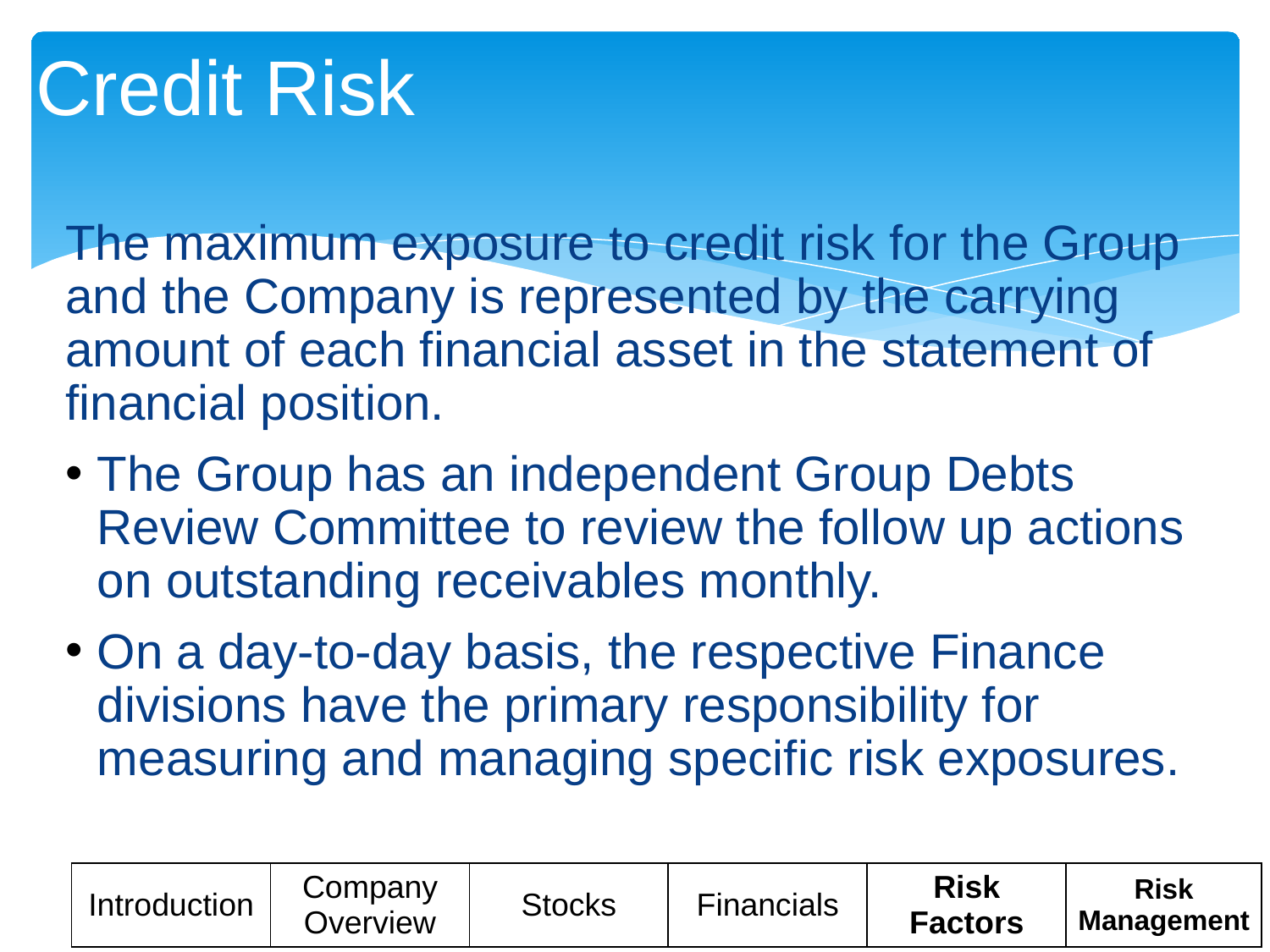

# Credit Risk
The maximum exposure to credit risk for the Group and the Company is represented by the carrying amount of each financial asset in the statement of financial position.
The Group has an independent Group Debts Review Committee to review the follow up actions on outstanding receivables monthly.
On a day-to-day basis, the respective Finance divisions have the primary responsibility for measuring and managing specific risk exposures.